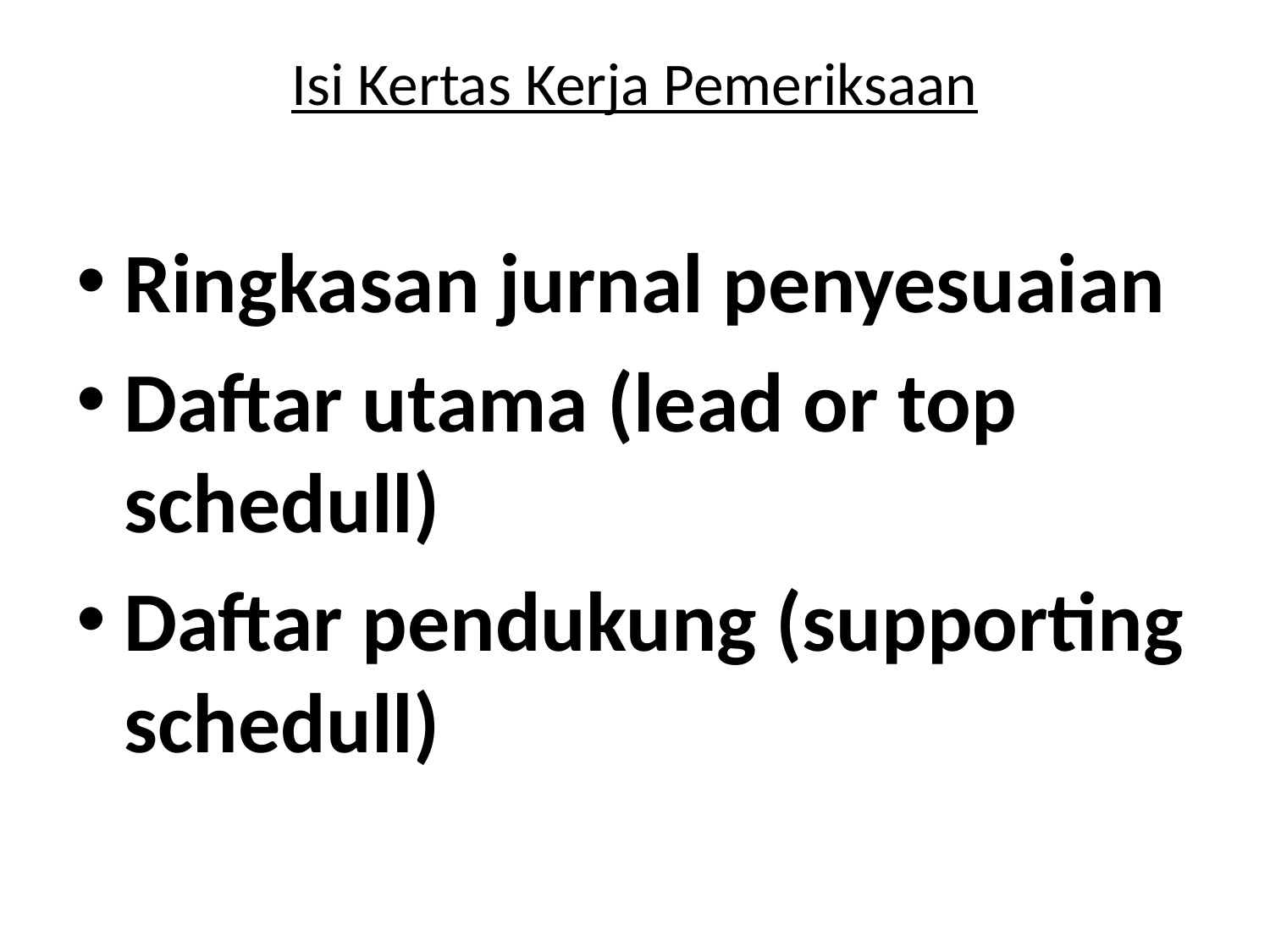

# Isi Kertas Kerja Pemeriksaan
Ringkasan jurnal penyesuaian
Daftar utama (lead or top schedull)
Daftar pendukung (supporting schedull)